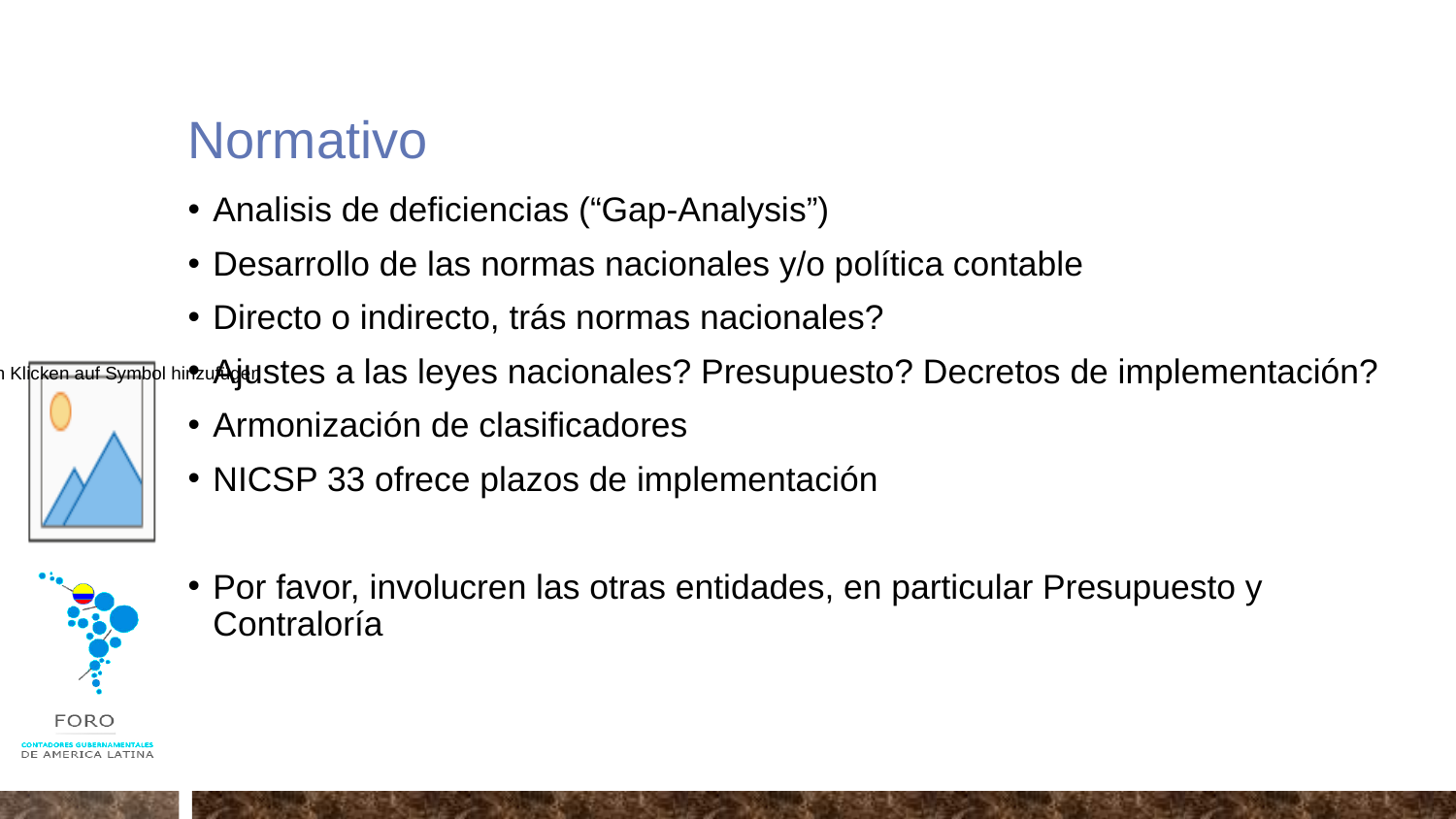

# Normativo
Analisis de deficiencias (“Gap-Analysis”)
Desarrollo de las normas nacionales y/o política contable
Directo o indirecto, trás normas nacionales?
Ajustes a las leyes nacionales? Presupuesto? Decretos de implementación?
Armonización de clasificadores
NICSP 33 ofrece plazos de implementación

Por favor, involucren las otras entidades, en particular Presupuesto y Contraloría